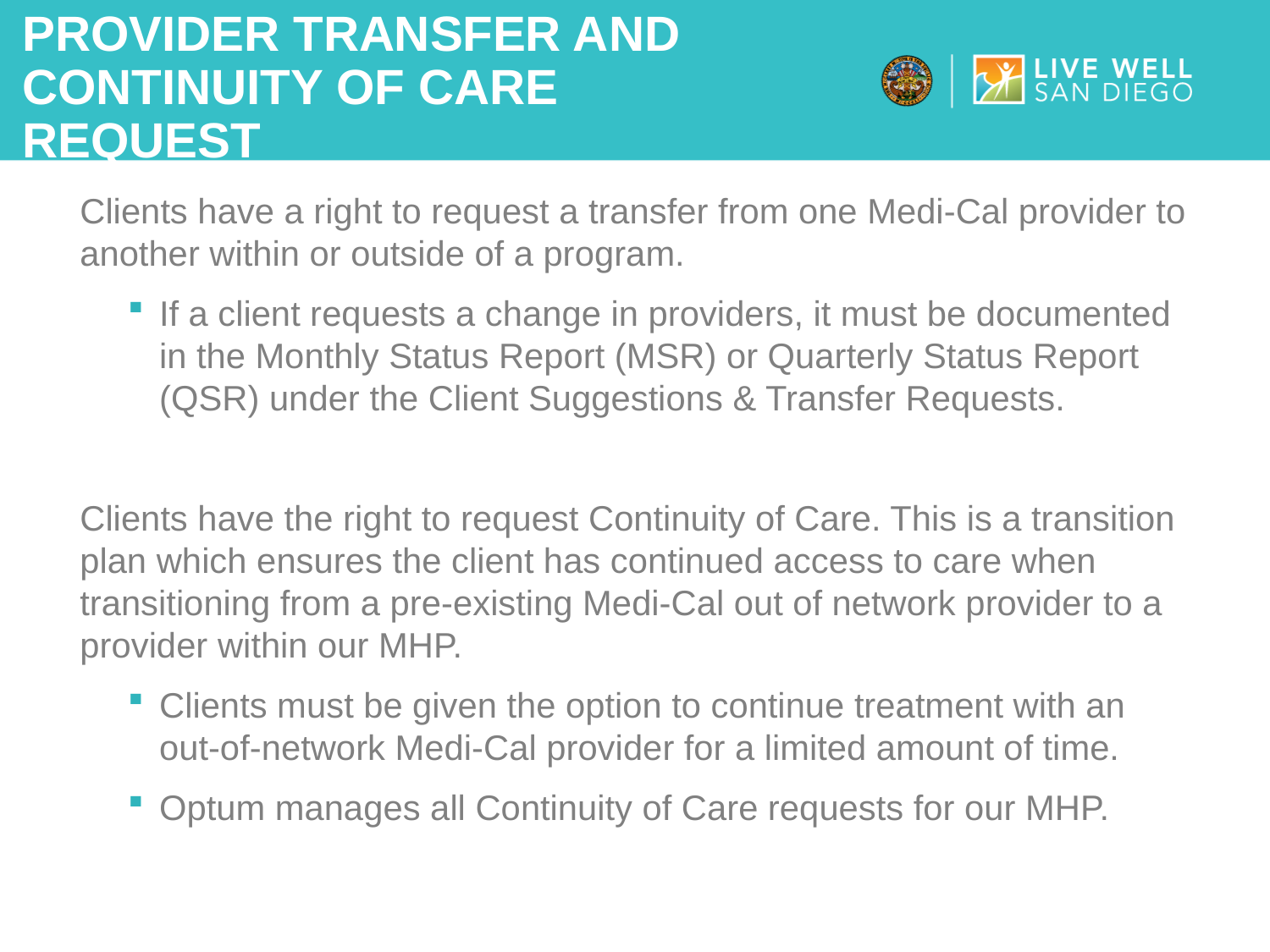

# Provider transfer and Continuity of Care request
Clients have a right to request a transfer from one Medi-Cal provider to another within or outside of a program.
If a client requests a change in providers, it must be documented in the Monthly Status Report (MSR) or Quarterly Status Report (QSR) under the Client Suggestions & Transfer Requests.

Clients have the right to request Continuity of Care. This is a transition plan which ensures the client has continued access to care when transitioning from a pre-existing Medi-Cal out of network provider to a provider within our MHP.
Clients must be given the option to continue treatment with an out-of-network Medi-Cal provider for a limited amount of time.
Optum manages all Continuity of Care requests for our MHP.